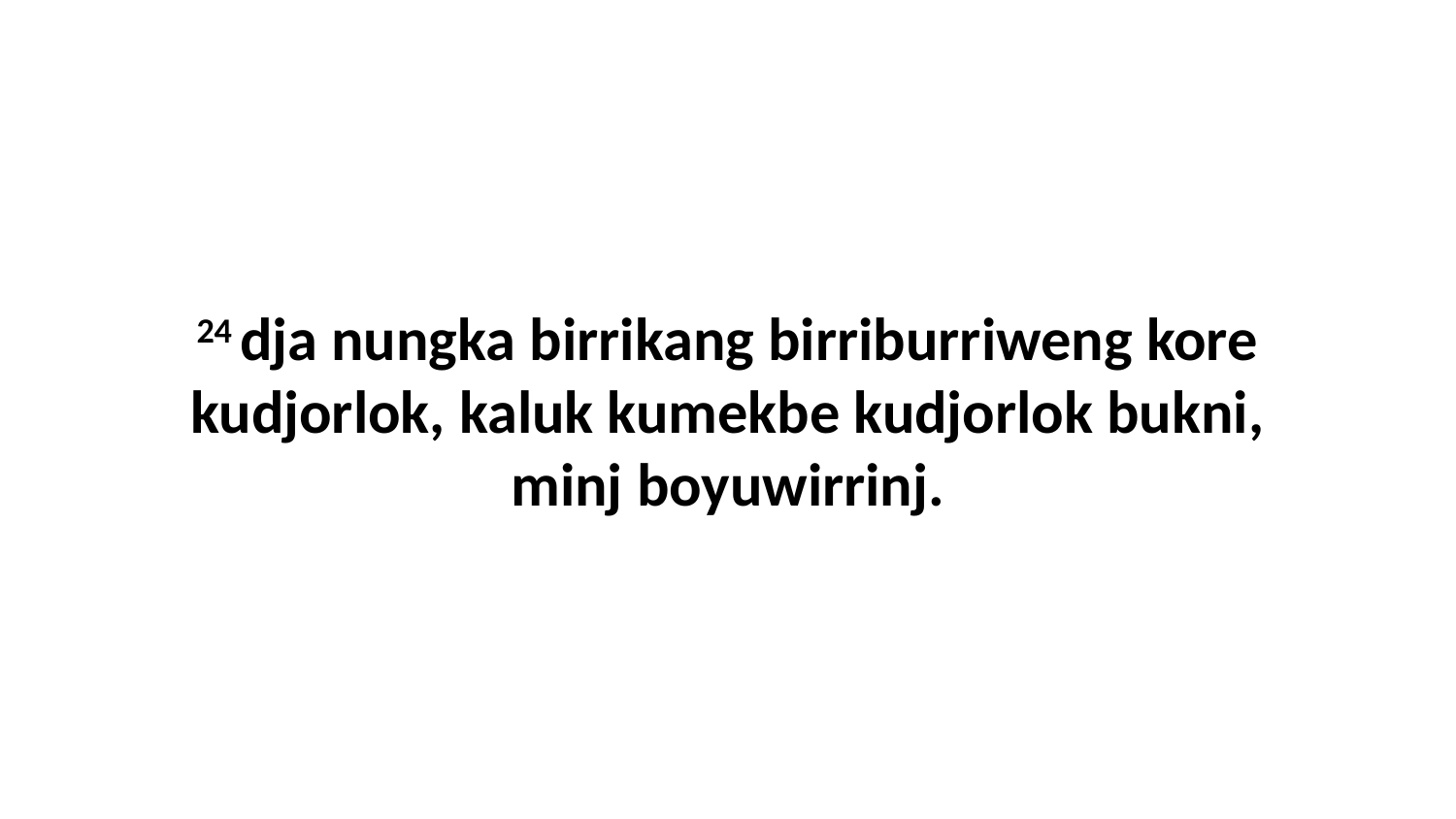

24 dja nungka birrikang birriburriweng kore kudjorlok, kaluk kumekbe kudjorlok bukni, minj boyuwirrinj.